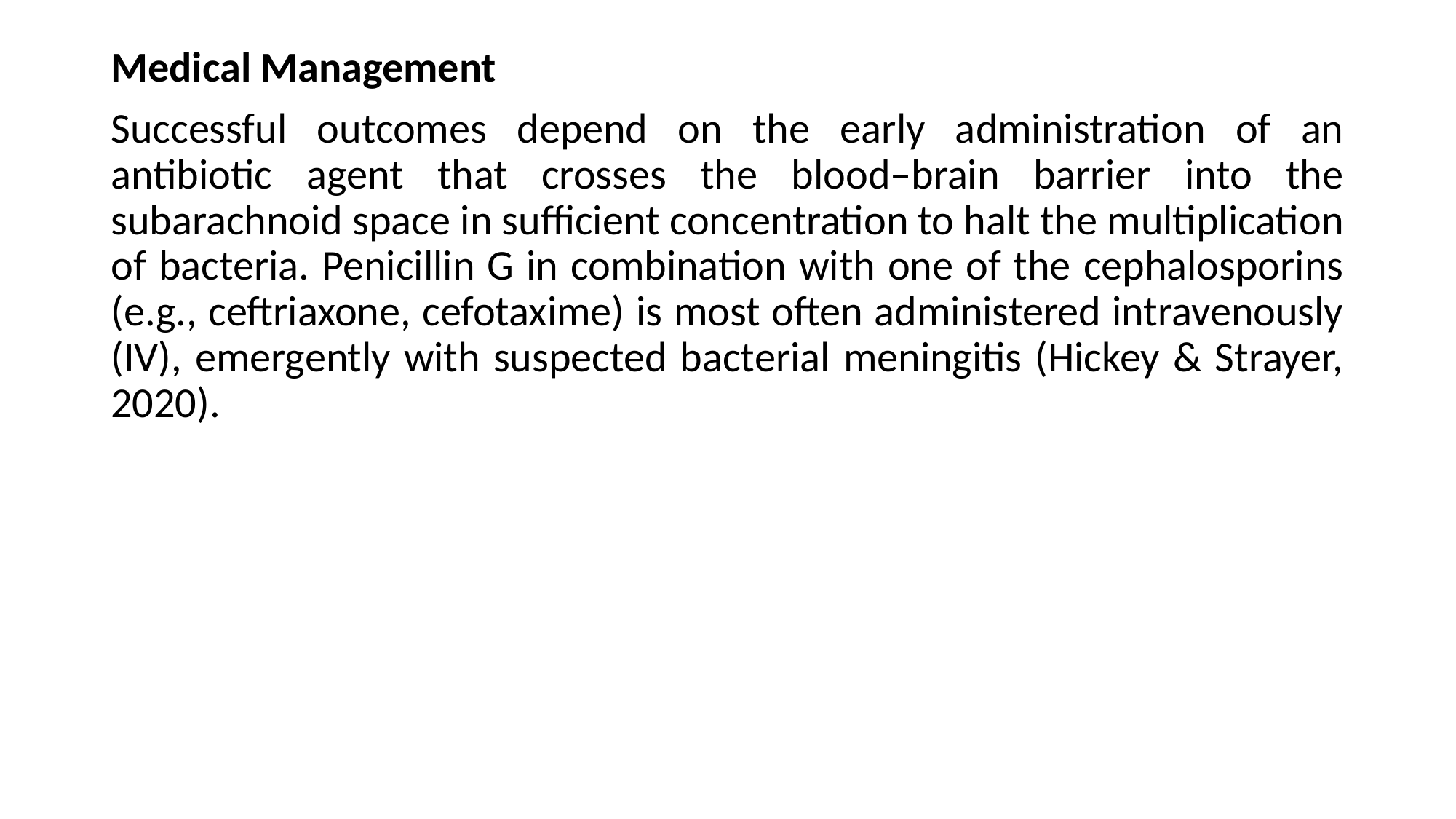

Medical Management
Successful outcomes depend on the early administration of an antibiotic agent that crosses the blood–brain barrier into the subarachnoid space in sufficient concentration to halt the multiplication of bacteria. Penicillin G in combination with one of the cephalosporins (e.g., ceftriaxone, cefotaxime) is most often administered intravenously (IV), emergently with suspected bacterial meningitis (Hickey & Strayer, 2020).